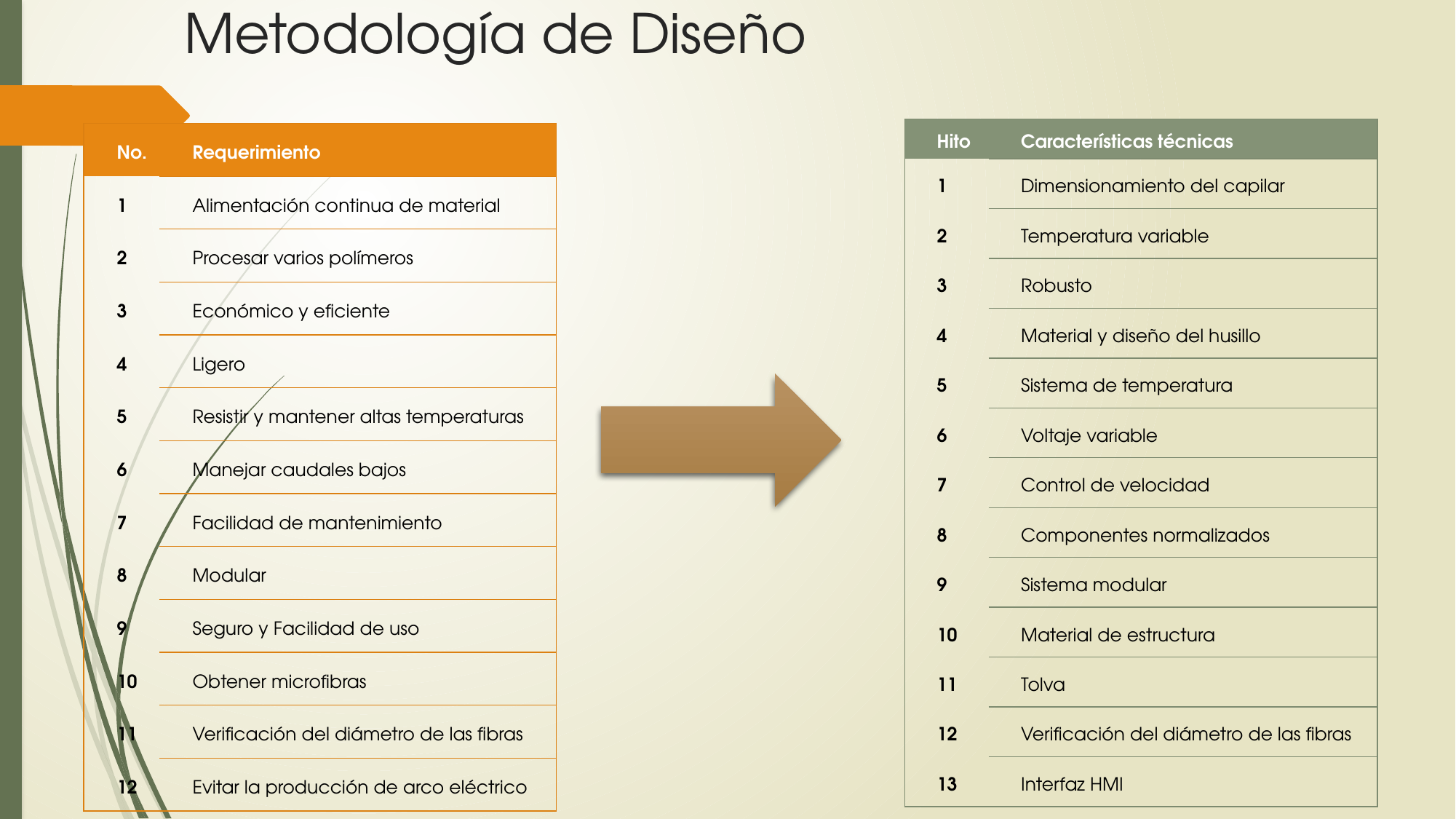

Metodología de Diseño
| Hito | Características técnicas |
| --- | --- |
| 1 | Dimensionamiento del capilar |
| 2 | Temperatura variable |
| 3 | Robusto |
| 4 | Material y diseño del husillo |
| 5 | Sistema de temperatura |
| 6 | Voltaje variable |
| 7 | Control de velocidad |
| 8 | Componentes normalizados |
| 9 | Sistema modular |
| 10 | Material de estructura |
| 11 | Tolva |
| 12 | Verificación del diámetro de las fibras |
| 13 | Interfaz HMI |
| No. | Requerimiento |
| --- | --- |
| 1 | Alimentación continua de material |
| 2 | Procesar varios polímeros |
| 3 | Económico y eficiente |
| 4 | Ligero |
| 5 | Resistir y mantener altas temperaturas |
| 6 | Manejar caudales bajos |
| 7 | Facilidad de mantenimiento |
| 8 | Modular |
| 9 | Seguro y Facilidad de uso |
| 10 | Obtener microfibras |
| 11 | Verificación del diámetro de las fibras |
| 12 | Evitar la producción de arco eléctrico |